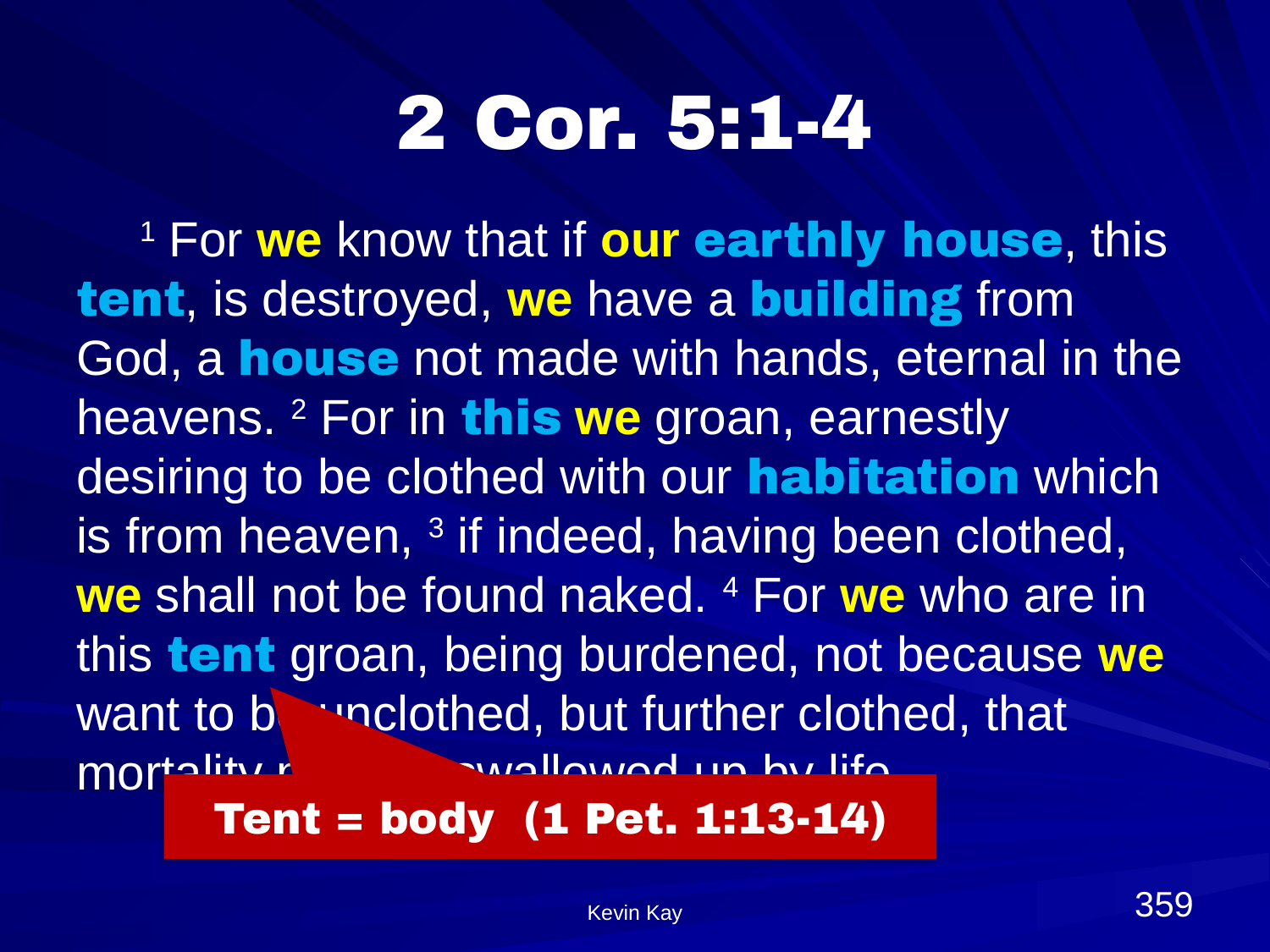

# 2 Cor. 5:1-4
1 For we know that if our earthly house, this tent, is destroyed, we have a building from God, a house not made with hands, eternal in the heavens. 2 For in this we groan, earnestly desiring to be clothed with our habitation which is from heaven, 3 if indeed, having been clothed, we shall not be found naked. 4 For we who are in this tent groan, being burdened, not because we want to be unclothed, but further clothed, that mortality may be swallowed up by life.
Tent = body  (1 Pet. 1:13-14)
359
Kevin Kay